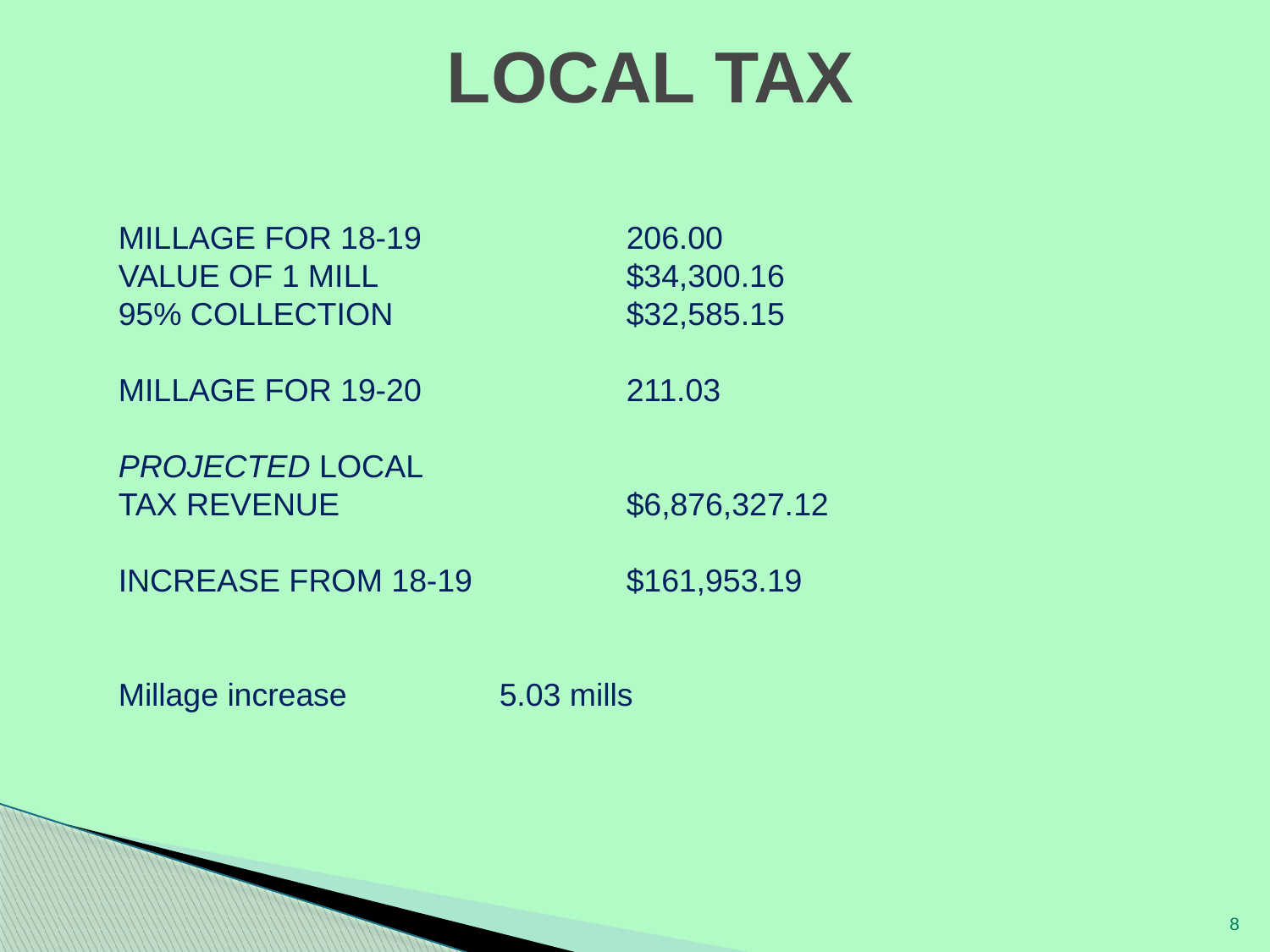

# LOCAL TAX
MILLAGE FOR 18-19		206.00
VALUE OF 1 MILL		$34,300.16
95% COLLECTION 		$32,585.15

MILLAGE FOR 19-20		211.03

PROJECTED LOCAL
TAX REVENUE			$6,876,327.12

INCREASE FROM 18-19		$161,953.19

Millage increase 		5.03 mills
8